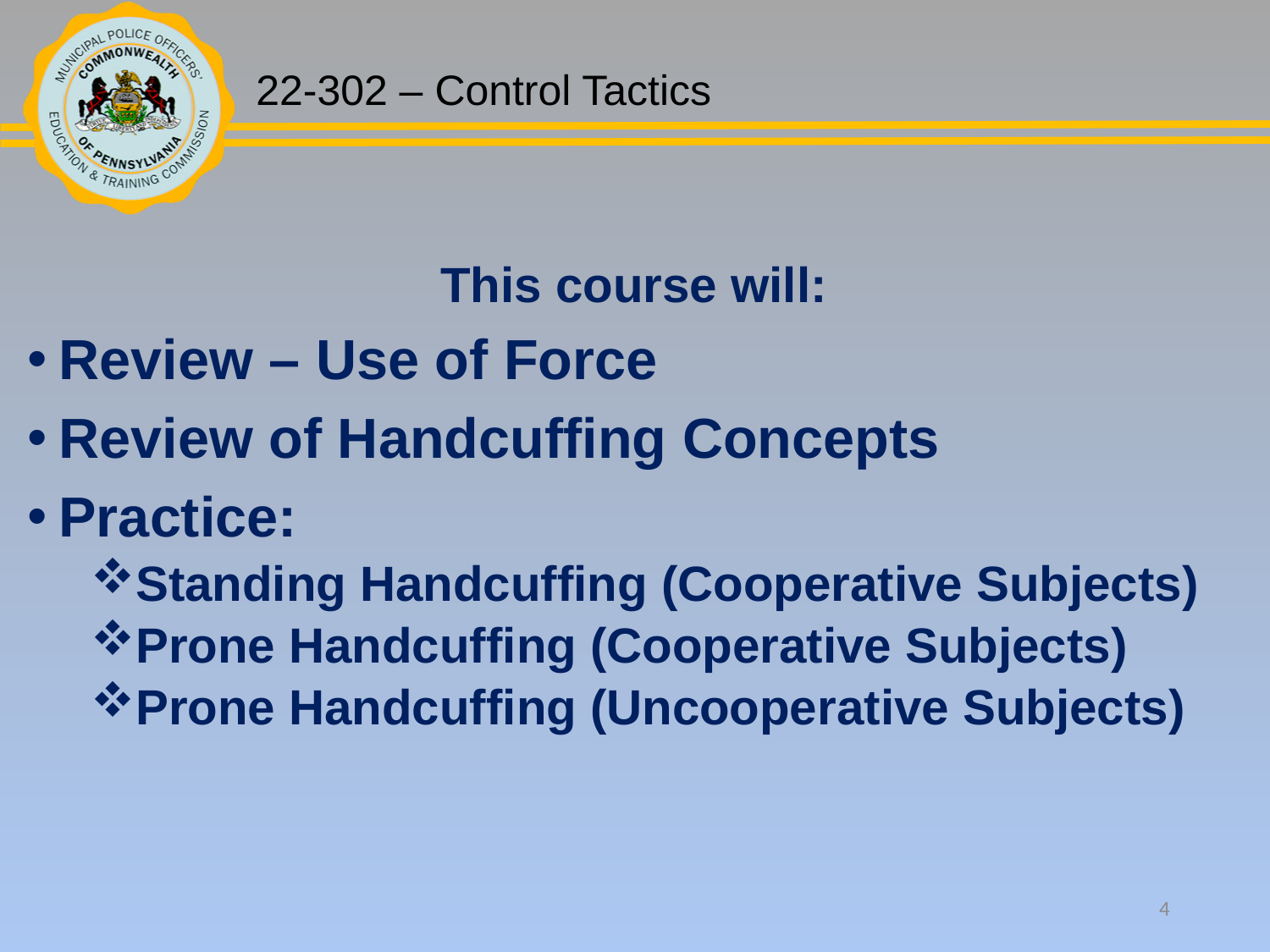

This course will:
Review – Use of Force
Review of Handcuffing Concepts
Practice:
Standing Handcuffing (Cooperative Subjects)
Prone Handcuffing (Cooperative Subjects)
Prone Handcuffing (Uncooperative Subjects)

4